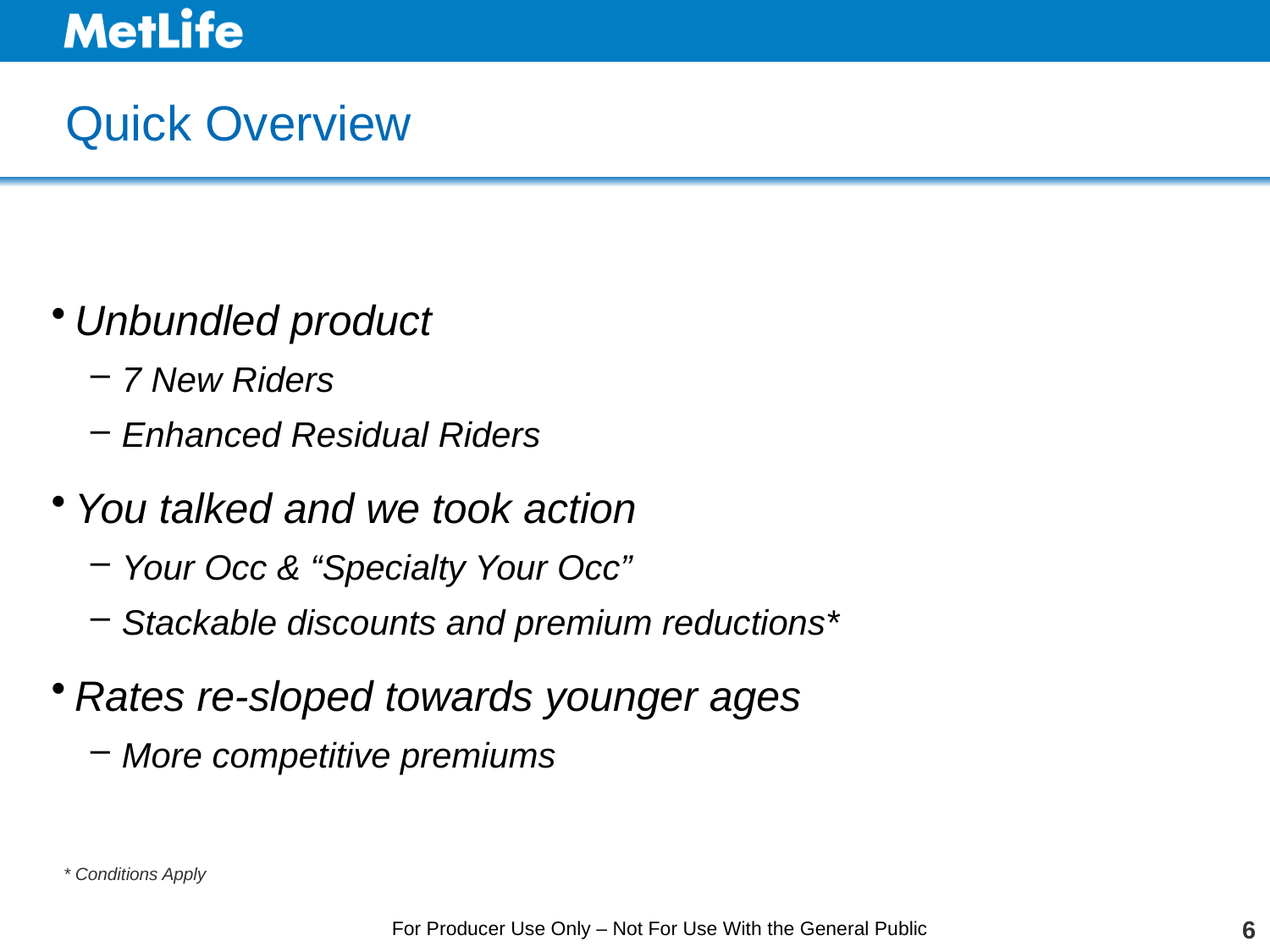

# Quick Overview
Unbundled product
7 New Riders
Enhanced Residual Riders
You talked and we took action
Your Occ & “Specialty Your Occ”
Stackable discounts and premium reductions*
Rates re-sloped towards younger ages
More competitive premiums
* Conditions Apply
6
For Producer Use Only – Not For Use With the General Public